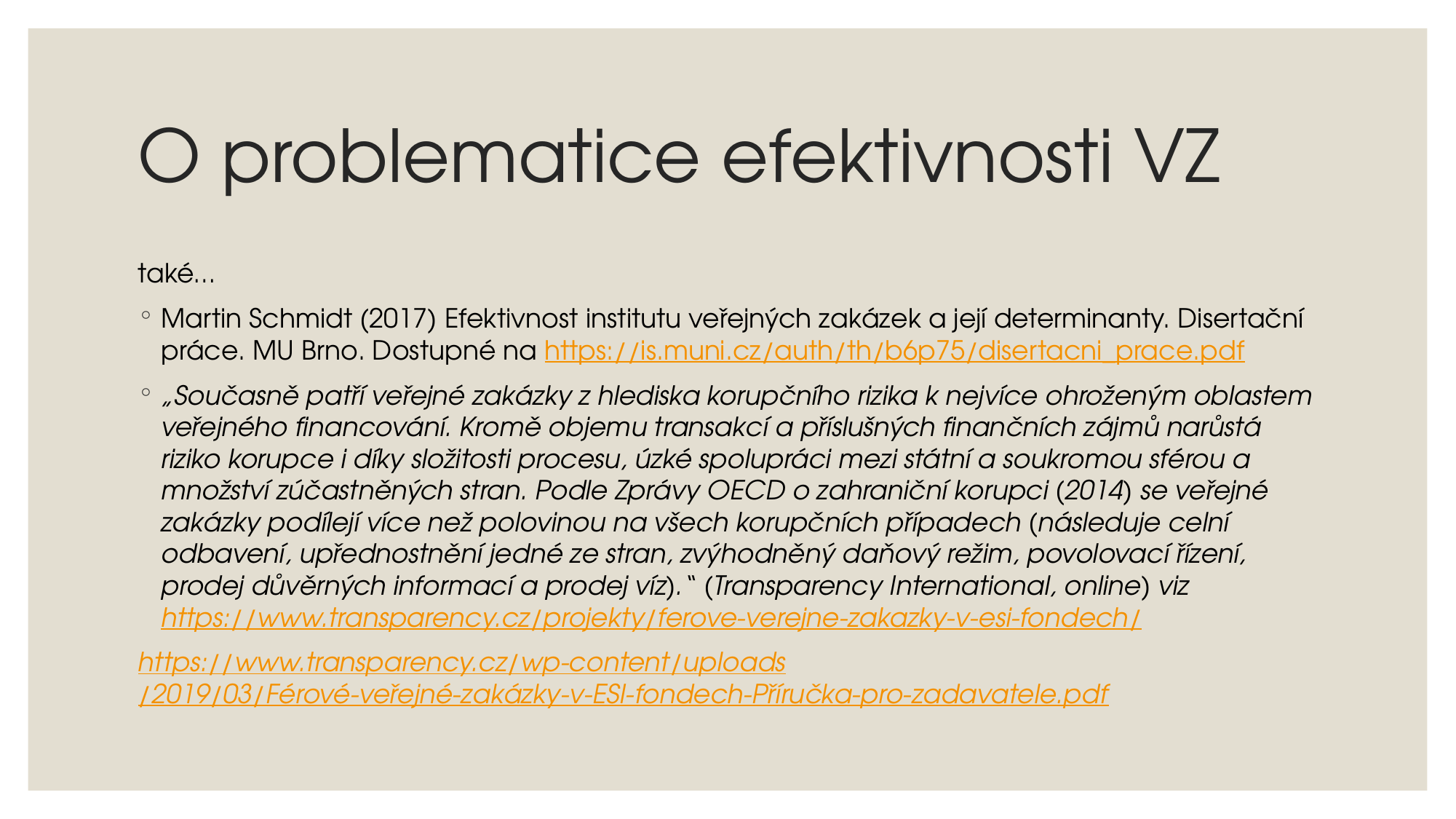

# O problematice efektivnosti VZ
také…
Martin Schmidt (2017) Efektivnost institutu veřejných zakázek a její determinanty. Disertační práce. MU Brno. Dostupné na https://is.muni.cz/auth/th/b6p75/disertacni_prace.pdf
„Současně patří veřejné zakázky z hlediska korupčního rizika k nejvíce ohroženým oblastem veřejného financování. Kromě objemu transakcí a příslušných finančních zájmů narůstá riziko korupce i díky složitosti procesu, úzké spolupráci mezi státní a soukromou sférou a množství zúčastněných stran. Podle Zprávy OECD o zahraniční korupci (2014) se veřejné zakázky podílejí více než polovinou na všech korupčních případech (následuje celní odbavení, upřednostnění jedné ze stran, zvýhodněný daňový režim, povolovací řízení, prodej důvěrných informací a prodej víz).“ (Transparency International, online) viz https://www.transparency.cz/projekty/ferove-verejne-zakazky-v-esi-fondech/
https://www.transparency.cz/wp-content/uploads/2019/03/Férové-veřejné-zakázky-v-ESI-fondech-Příručka-pro-zadavatele.pdf